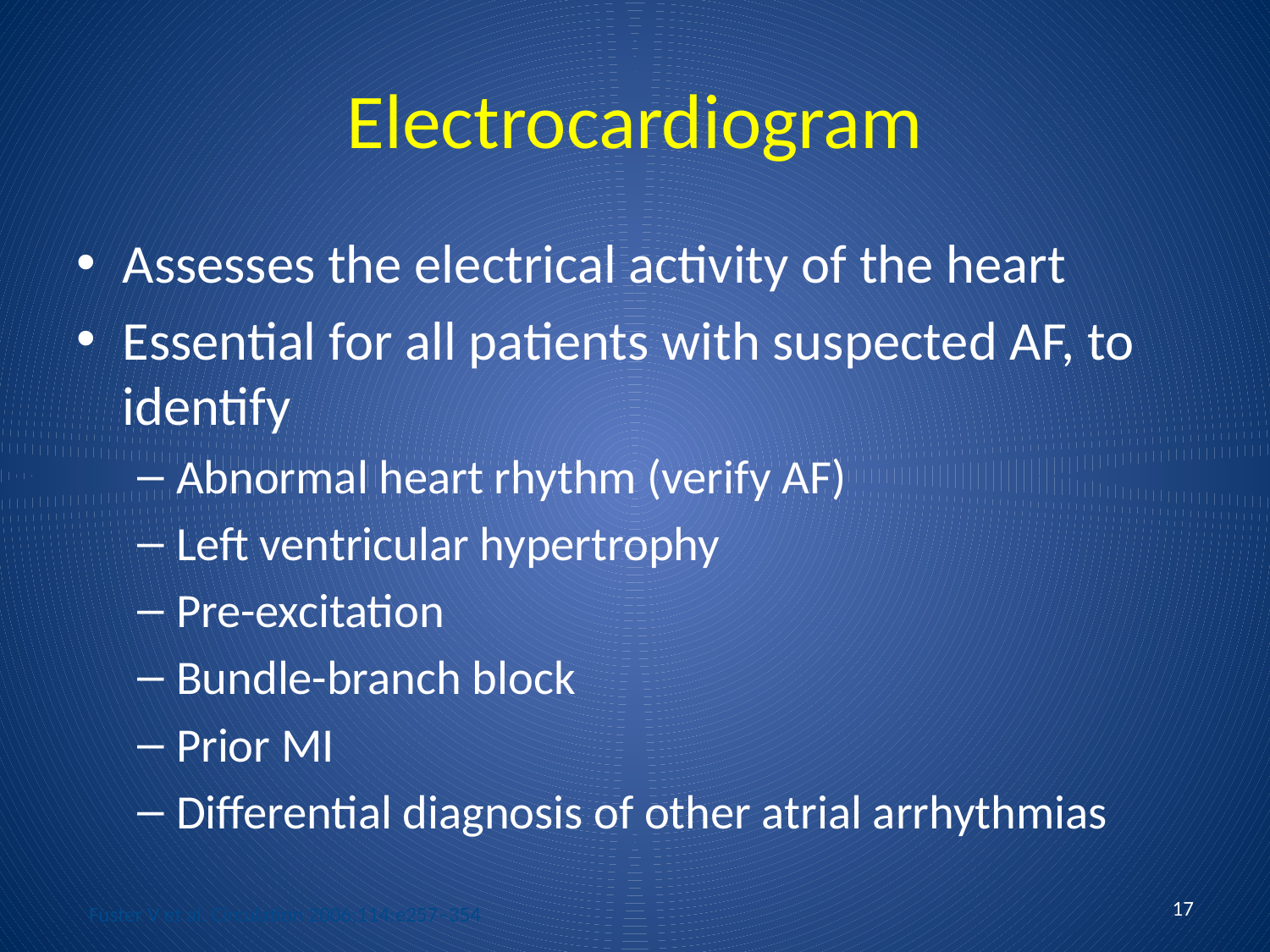

# Electrocardiogram
Assesses the electrical activity of the heart
Essential for all patients with suspected AF, to identify
Abnormal heart rhythm (verify AF)
Left ventricular hypertrophy
Pre-excitation
Bundle-branch block
Prior MI
Differential diagnosis of other atrial arrhythmias

17
Fuster V et al. Circulation 2006;114:e257–354